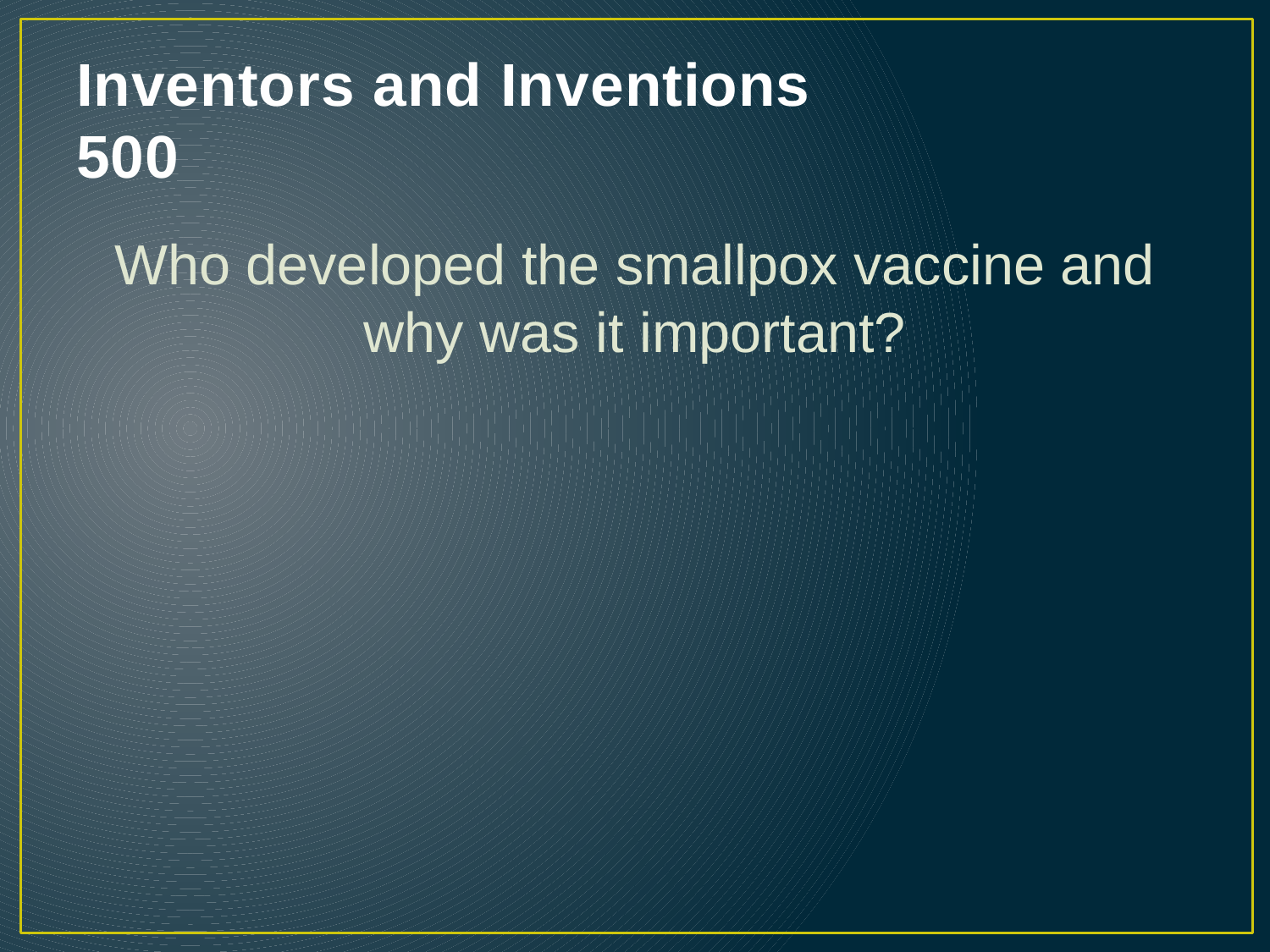

# Inventors and Inventions 500
Who developed the smallpox vaccine and why was it important?